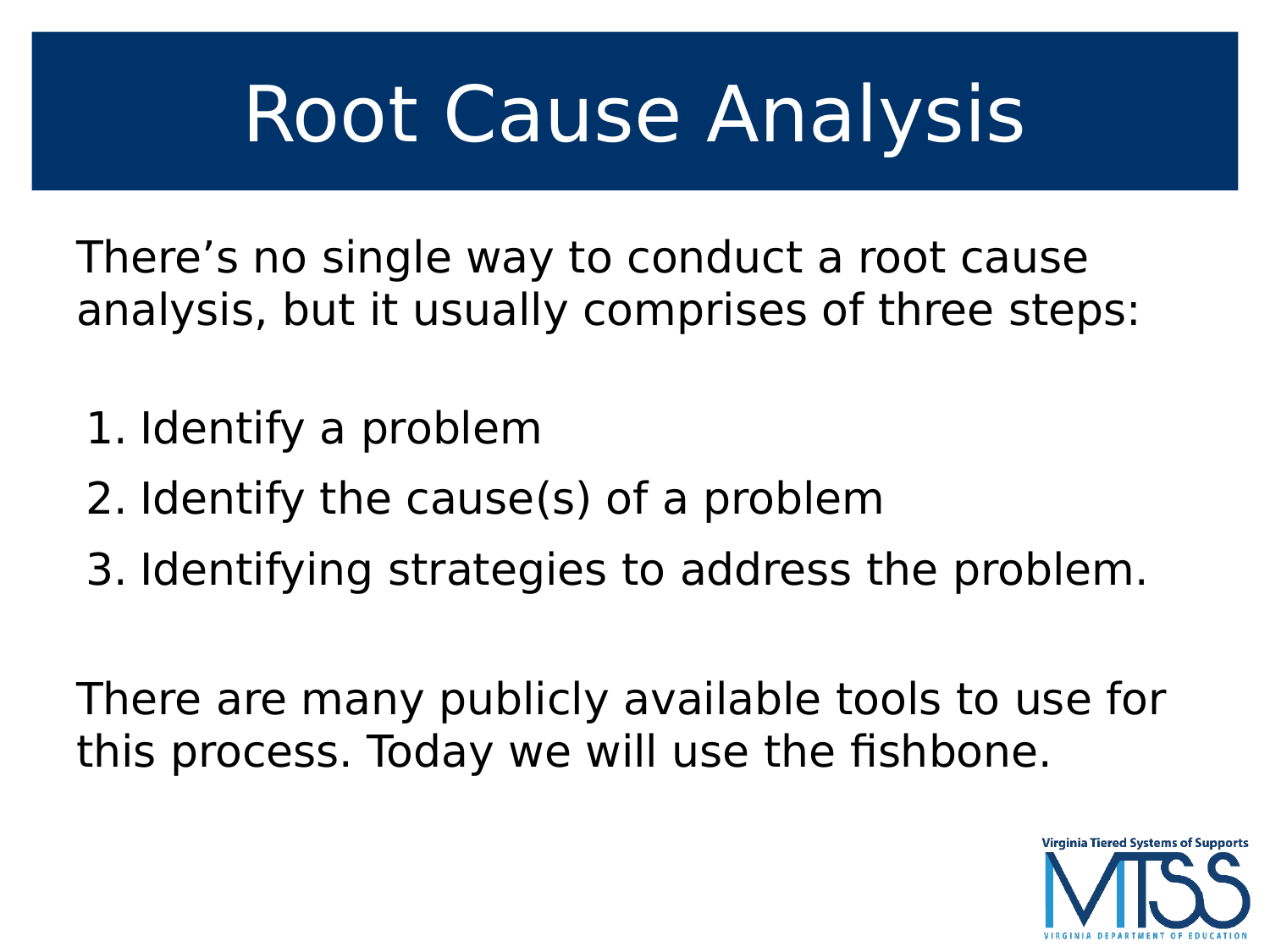

Root Cause Analysis
There’s no single way to conduct a root cause analysis, but it usually comprises of three steps:

Identify a problem
Identify the cause(s) of a problem
Identifying strategies to address the problem.

There are many publicly available tools to use for this process. Today we will use the fishbone.